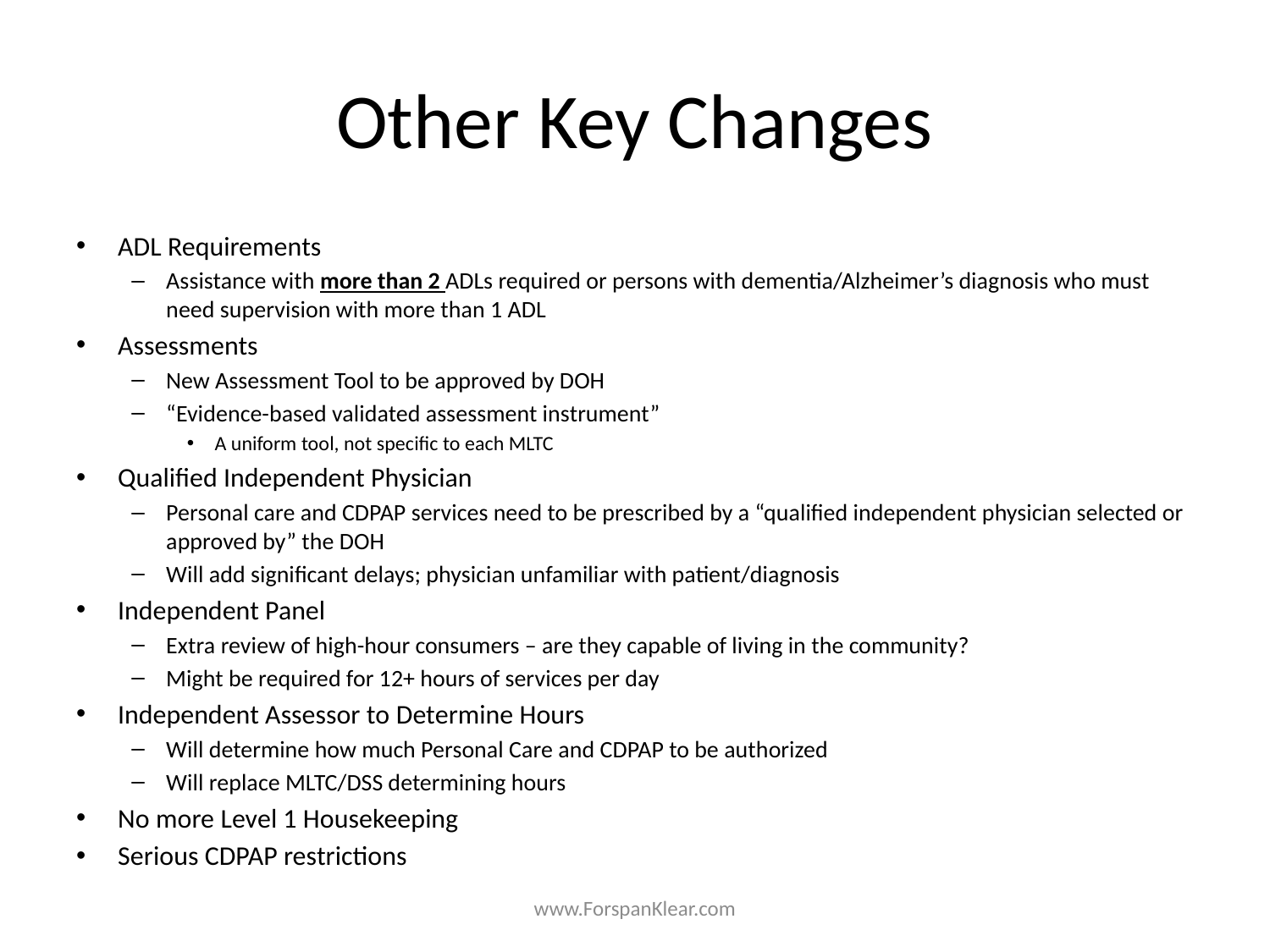

# Other Key Changes
ADL Requirements
Assistance with more than 2 ADLs required or persons with dementia/Alzheimer’s diagnosis who must need supervision with more than 1 ADL
Assessments
New Assessment Tool to be approved by DOH
“Evidence-based validated assessment instrument”
A uniform tool, not specific to each MLTC
Qualified Independent Physician
Personal care and CDPAP services need to be prescribed by a “qualified independent physician selected or approved by” the DOH
Will add significant delays; physician unfamiliar with patient/diagnosis
Independent Panel
Extra review of high-hour consumers – are they capable of living in the community?
Might be required for 12+ hours of services per day
Independent Assessor to Determine Hours
Will determine how much Personal Care and CDPAP to be authorized
Will replace MLTC/DSS determining hours
No more Level 1 Housekeeping
Serious CDPAP restrictions

www.ForspanKlear.com